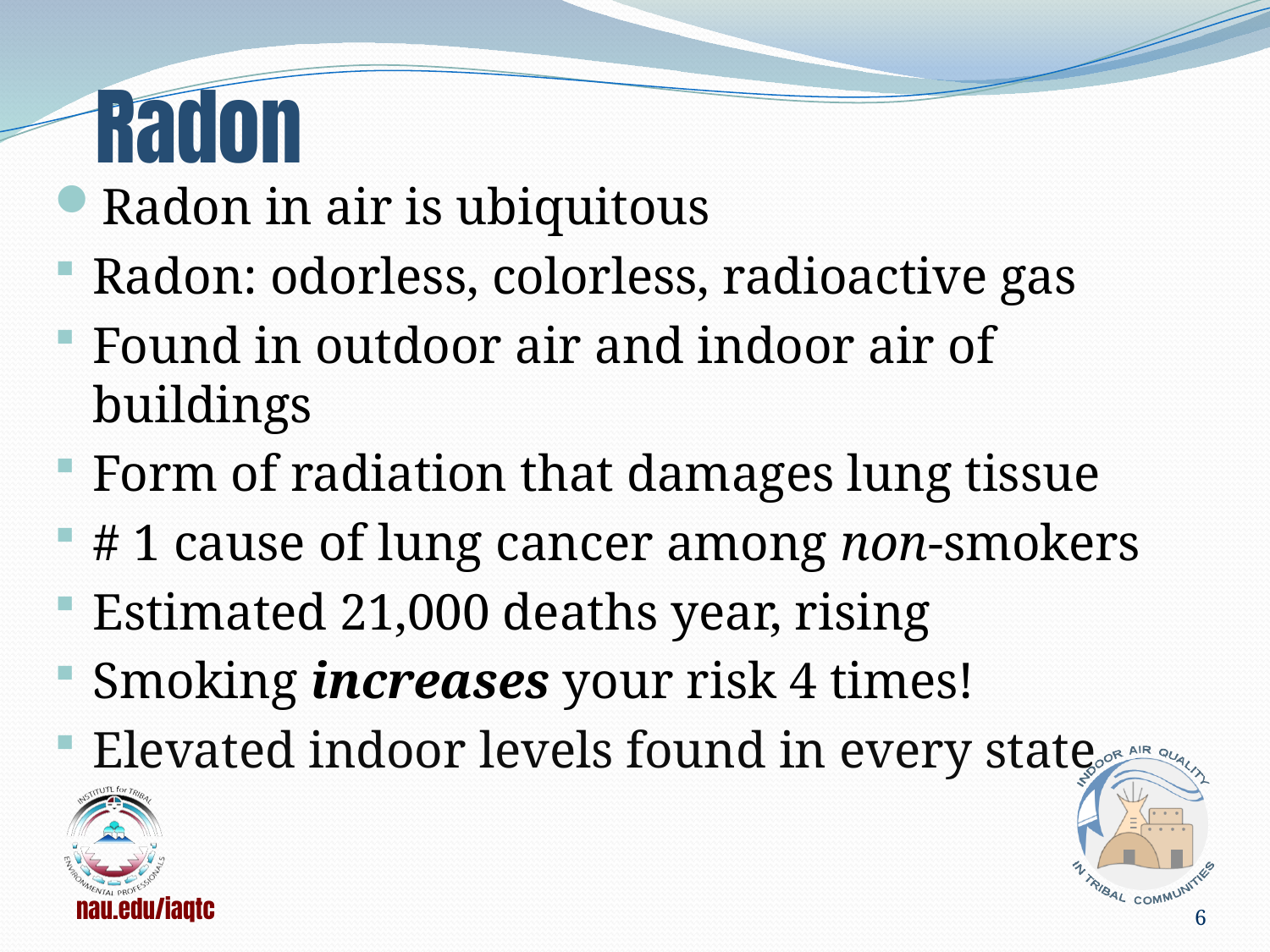

# Radon
Radon in air is ubiquitous
Radon: odorless, colorless, radioactive gas
Found in outdoor air and indoor air of buildings
Form of radiation that damages lung tissue
# 1 cause of lung cancer among non-smokers
Estimated 21,000 deaths year, rising
Smoking increases your risk 4 times!
Elevated indoor levels found in every state

6
nau.edu/iaqtc